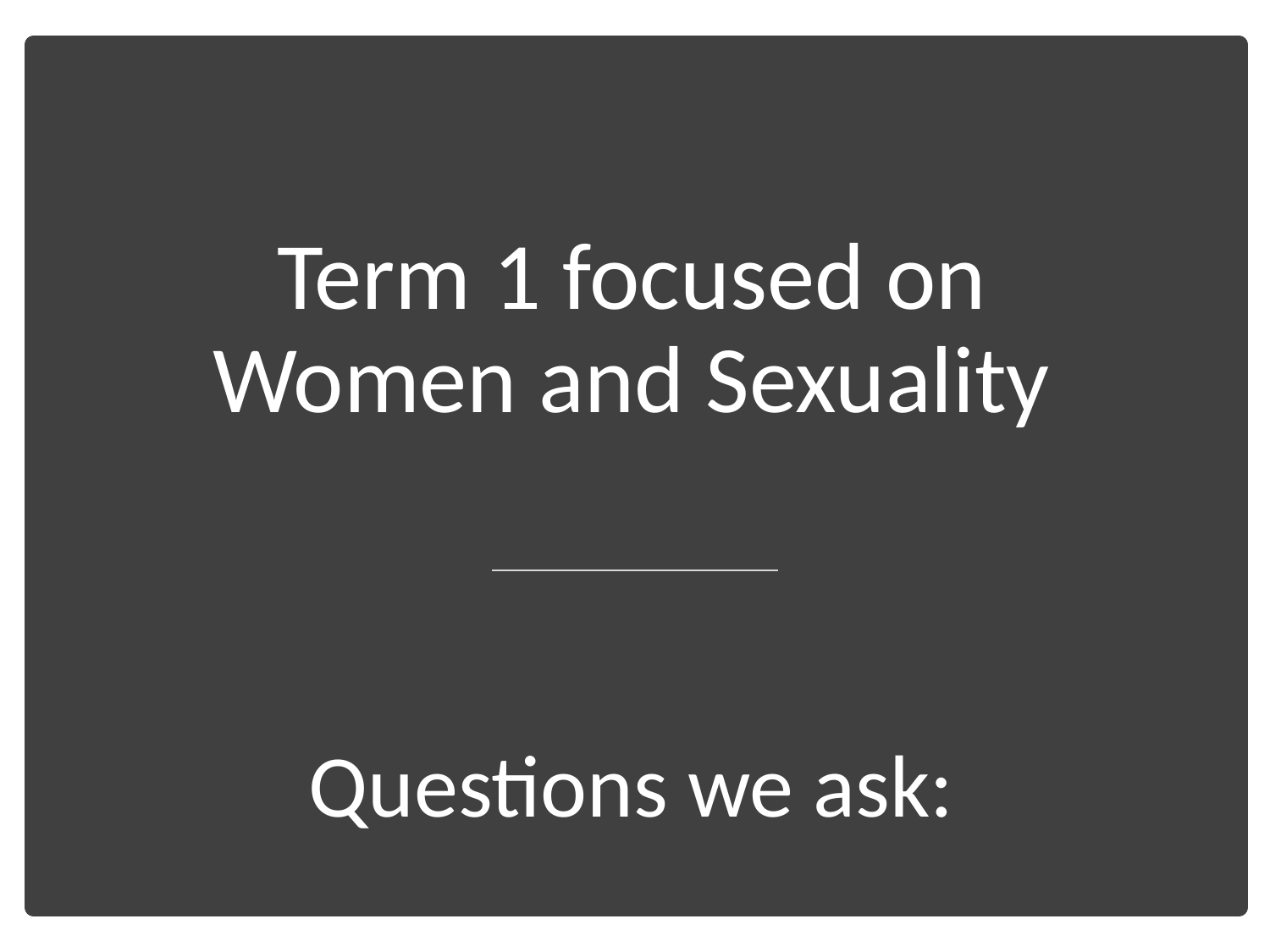

# Term 1 focused on Women and Sexuality Questions we ask: